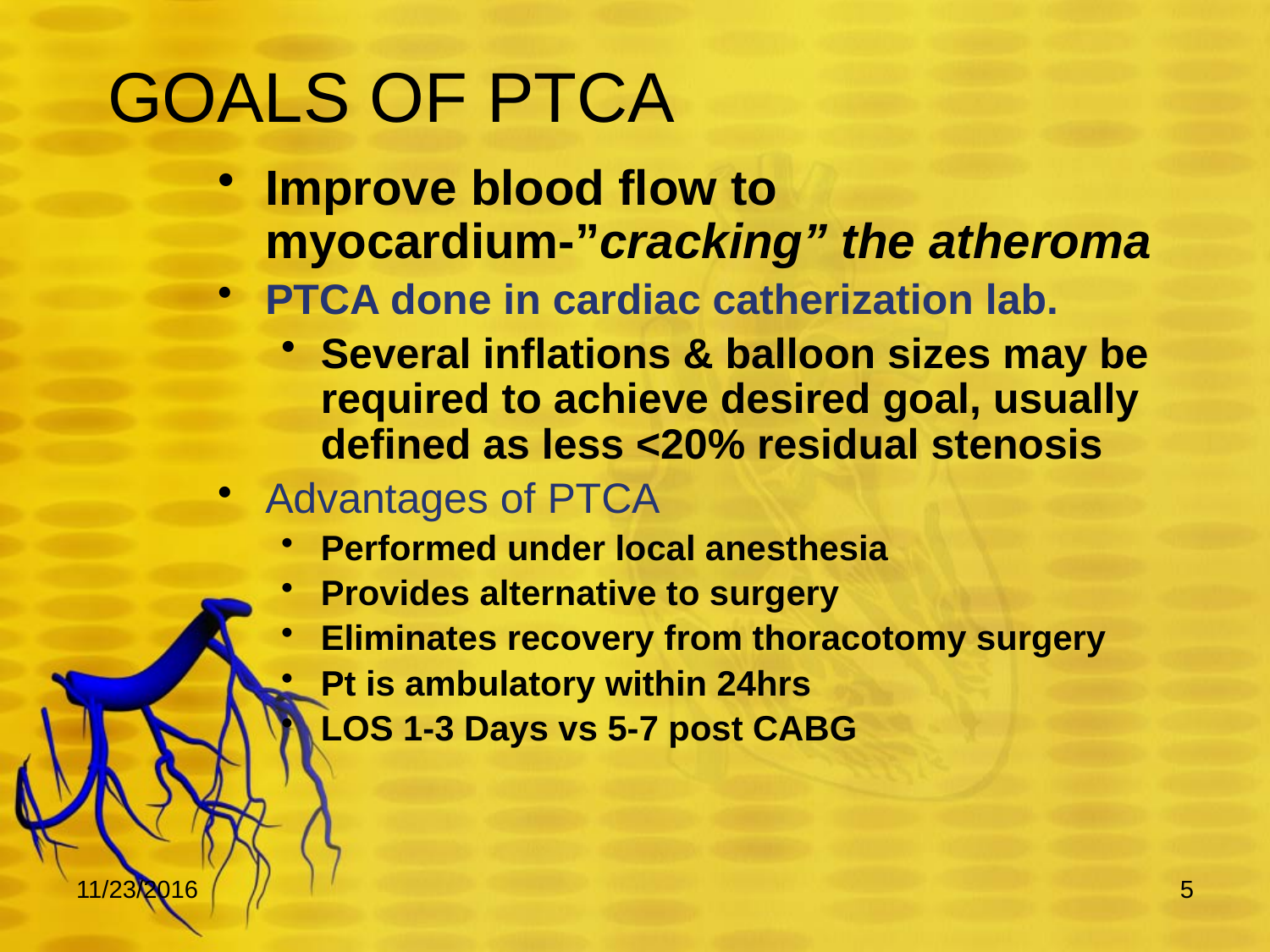

# GOALS OF PTCA
Improve blood flow to myocardium-”cracking” the atheroma
PTCA done in cardiac catherization lab.
Several inflations & balloon sizes may be required to achieve desired goal, usually defined as less <20% residual stenosis
Advantages of PTCA
Performed under local anesthesia
Provides alternative to surgery
Eliminates recovery from thoracotomy surgery
Pt is ambulatory within 24hrs
LOS 1-3 Days vs 5-7 post CABG
11/23/2016
5